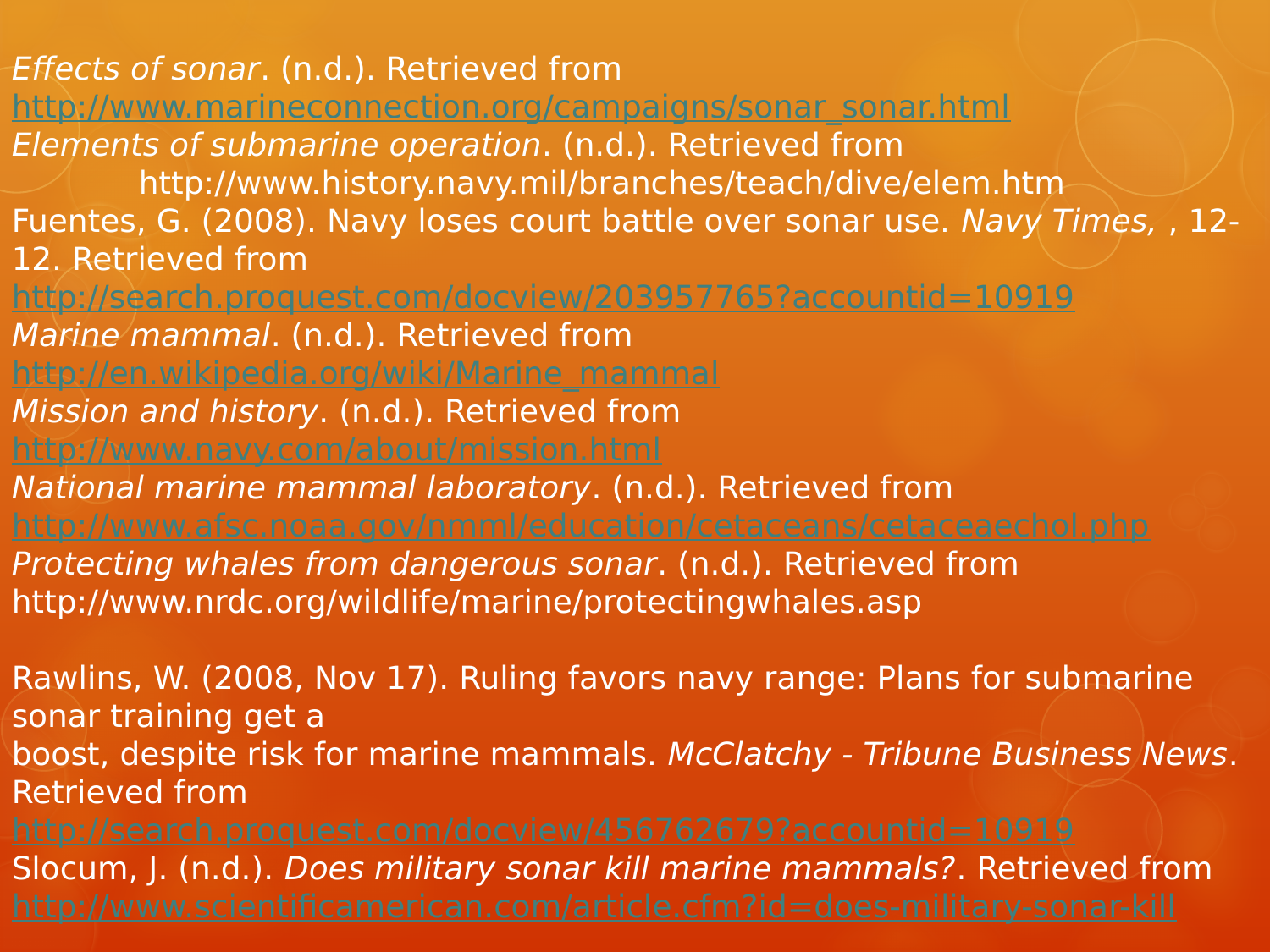

Effects of sonar. (n.d.). Retrieved from
http://www.marineconnection.org/campaigns/sonar_sonar.html
Elements of submarine operation. (n.d.). Retrieved from
	http://www.history.navy.mil/branches/teach/dive/elem.htm
Fuentes, G. (2008). Navy loses court battle over sonar use. Navy Times, , 12-12. Retrieved from http://search.proquest.com/docview/203957765?accountid=10919
Marine mammal. (n.d.). Retrieved from http://en.wikipedia.org/wiki/Marine_mammal
Mission and history. (n.d.). Retrieved from http://www.navy.com/about/mission.html
National marine mammal laboratory. (n.d.). Retrieved from
http://www.afsc.noaa.gov/nmml/education/cetaceans/cetaceaechol.php
Protecting whales from dangerous sonar. (n.d.). Retrieved from http://www.nrdc.org/wildlife/marine/protectingwhales.asp

Rawlins, W. (2008, Nov 17). Ruling favors navy range: Plans for submarine sonar training get a
boost, despite risk for marine mammals. McClatchy - Tribune Business News. Retrieved from http://search.proquest.com/docview/456762679?accountid=10919
Slocum, J. (n.d.). Does military sonar kill marine mammals?. Retrieved from
http://www.scientificamerican.com/article.cfm?id=does-military-sonar-kill